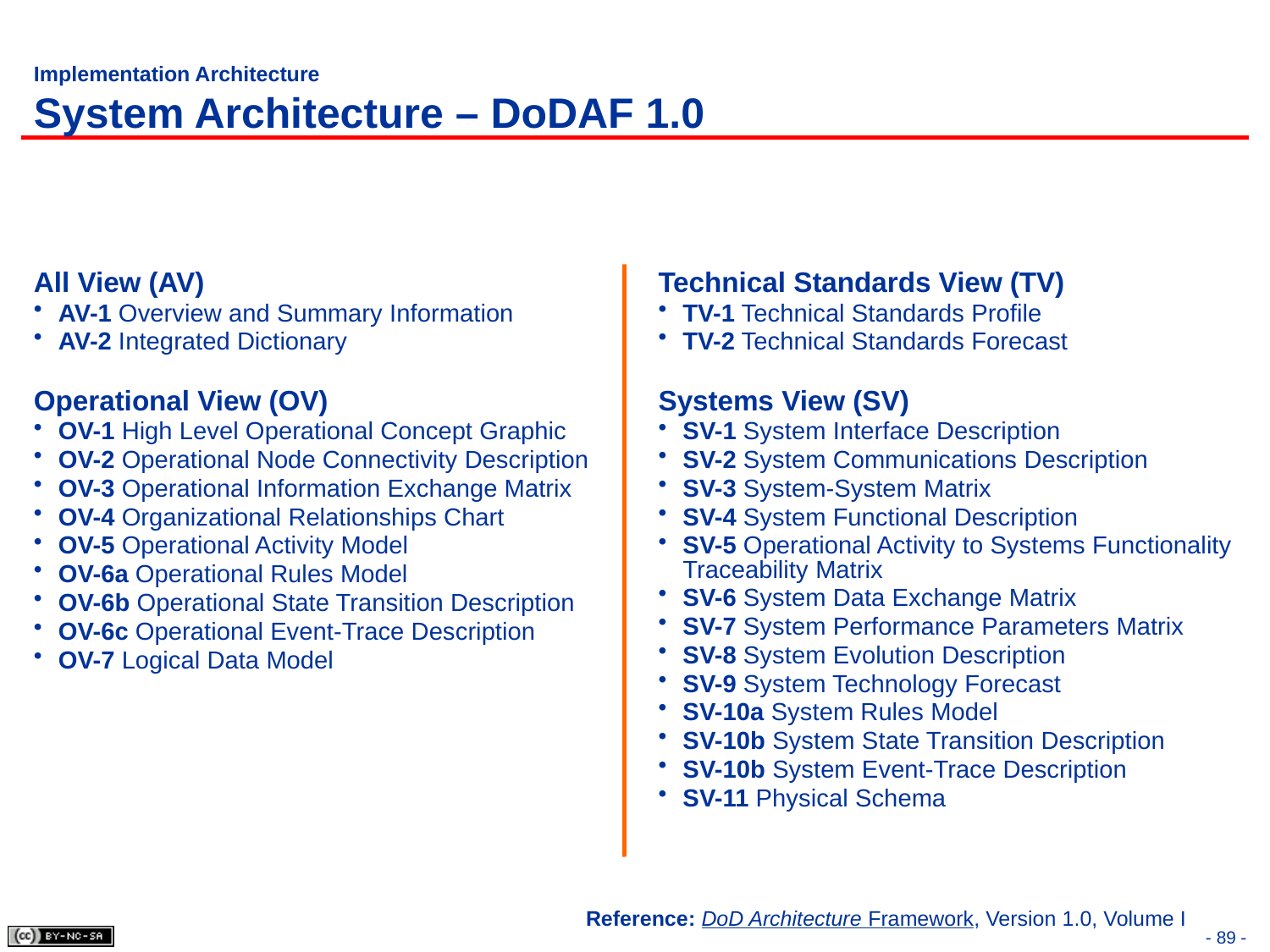

# Implementation Architecture System Architecture – DoDAF 1.0
All View (AV)
AV-1 Overview and Summary Information
AV-2 Integrated Dictionary

Operational View (OV)
OV-1 High Level Operational Concept Graphic
OV-2 Operational Node Connectivity Description
OV-3 Operational Information Exchange Matrix
OV-4 Organizational Relationships Chart
OV-5 Operational Activity Model
OV-6a Operational Rules Model
OV-6b Operational State Transition Description
OV-6c Operational Event-Trace Description
OV-7 Logical Data Model

Technical Standards View (TV)
TV-1 Technical Standards Profile
TV-2 Technical Standards Forecast

Systems View (SV)
SV-1 System Interface Description
SV-2 System Communications Description
SV-3 System-System Matrix
SV-4 System Functional Description
SV-5 Operational Activity to Systems Functionality Traceability Matrix
SV-6 System Data Exchange Matrix
SV-7 System Performance Parameters Matrix
SV-8 System Evolution Description
SV-9 System Technology Forecast
SV-10a System Rules Model
SV-10b System State Transition Description
SV-10b System Event-Trace Description
SV-11 Physical Schema
Reference: DoD Architecture Framework, Version 1.0, Volume I
- 89 -